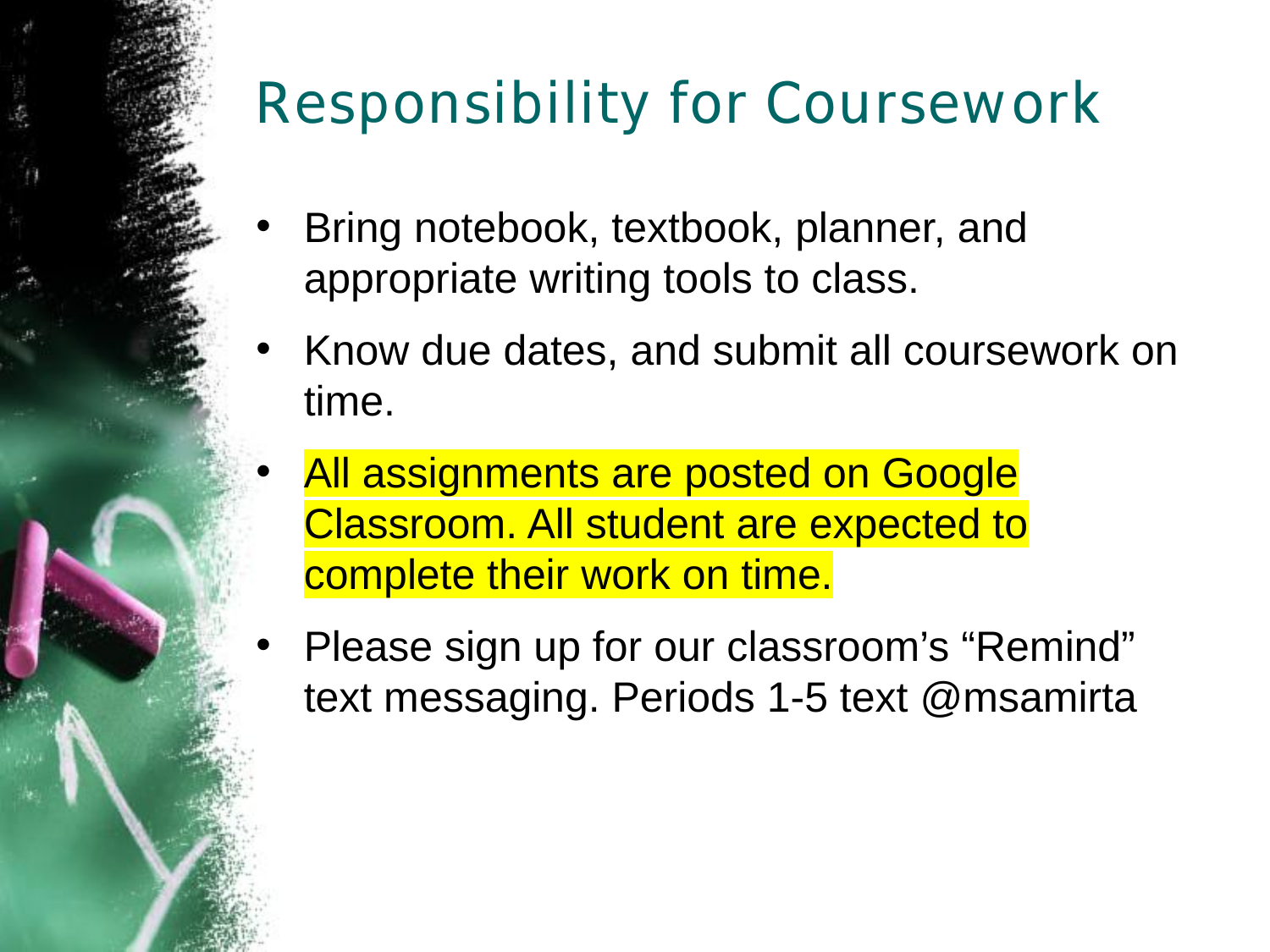

# Responsibility for Coursework
Bring notebook, textbook, planner, and appropriate writing tools to class.
Know due dates, and submit all coursework on time.
All assignments are posted on Google Classroom. All student are expected to complete their work on time.
Please sign up for our classroom’s “Remind” text messaging. Periods 1-5 text @msamirta